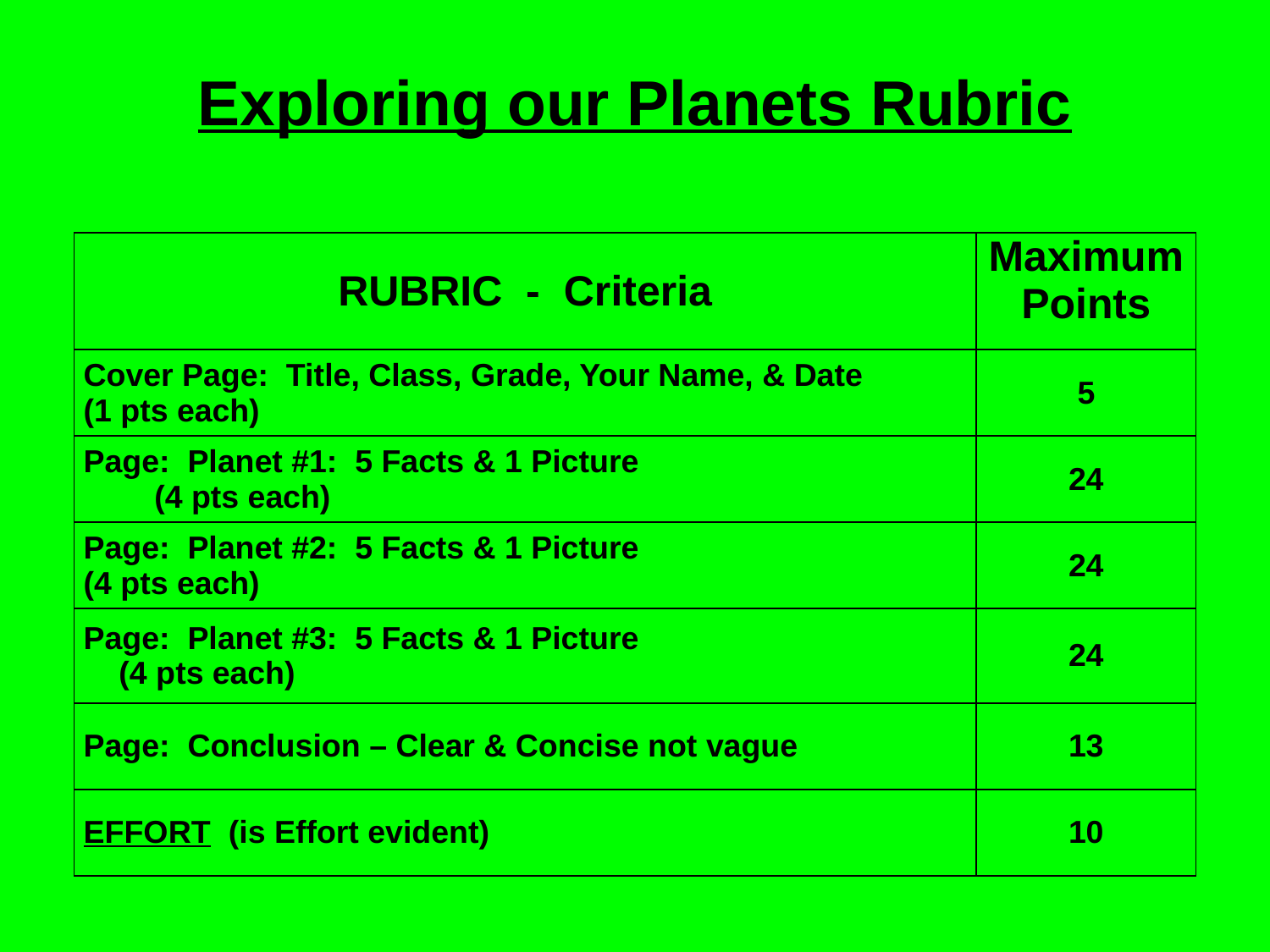

# Exploring our Planets Rubric
| RUBRIC - Criteria | Maximum Points |
| --- | --- |
| Cover Page: Title, Class, Grade, Your Name, & Date (1 pts each) | 5 |
| Page: Planet #1: 5 Facts & 1 Picture (4 pts each) | 24 |
| Page: Planet #2: 5 Facts & 1 Picture (4 pts each) | 24 |
| Page: Planet #3: 5 Facts & 1 Picture (4 pts each) | 24 |
| Page: Conclusion – Clear & Concise not vague | 13 |
| EFFORT (is Effort evident) | 10 |